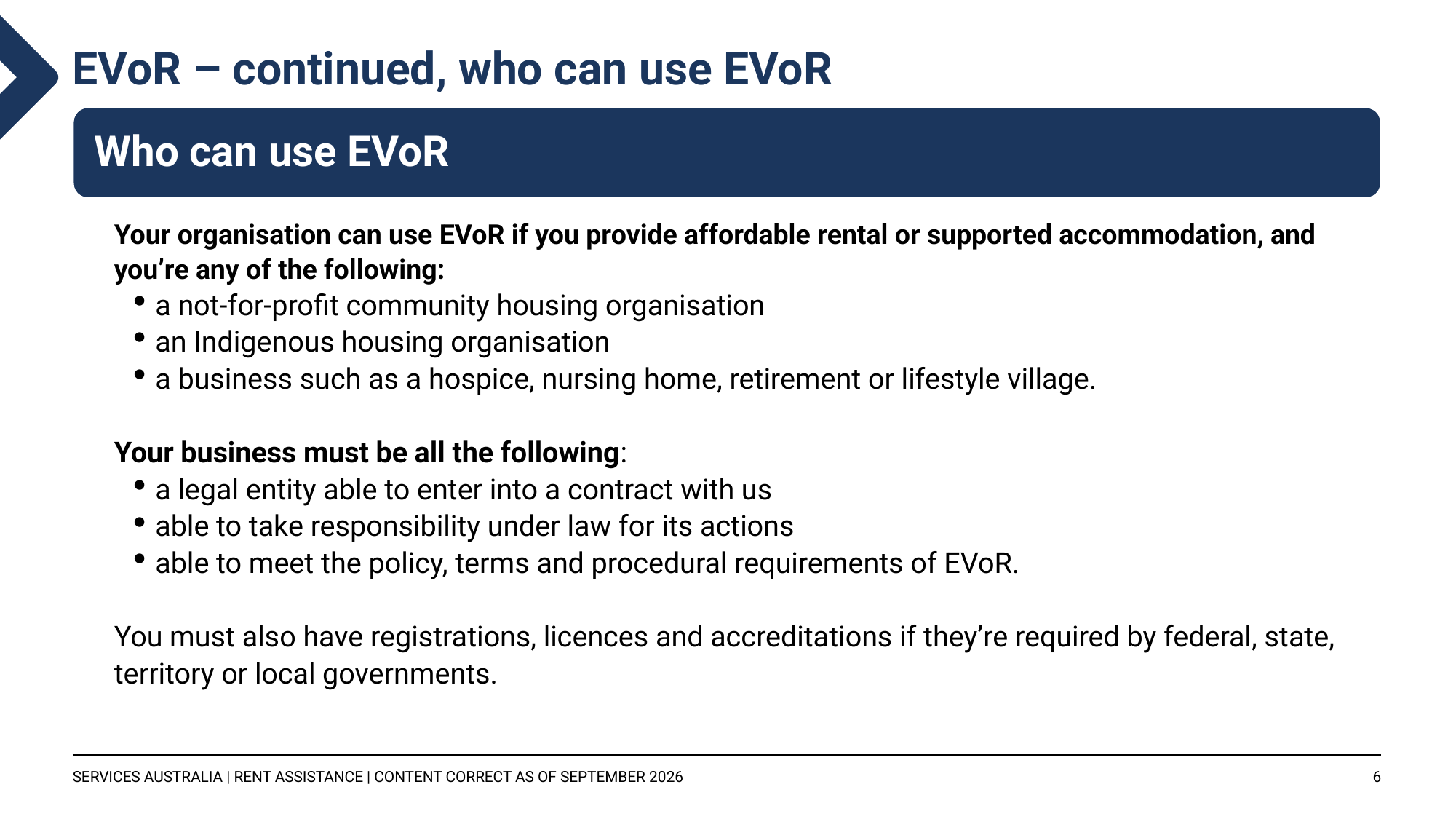

# EVoR – continued, who can use EVoR
Who can use EVoR

Your organisation can use EVoR if you provide affordable rental or supported accommodation, and
you’re any of the following:
a not-for-profit community housing organisation
an Indigenous housing organisation
a business such as a hospice, nursing home, retirement or lifestyle village.

Your business must be all the following:
a legal entity able to enter into a contract with us
able to take responsibility under law for its actions
able to meet the policy, terms and procedural requirements of EVoR.

You must also have registrations, licences and accreditations if they’re required by federal, state,
territory or local governments.
SERVICES AUSTRALIA | RENT ASSISTANCE | Content correct as of September 2026
6